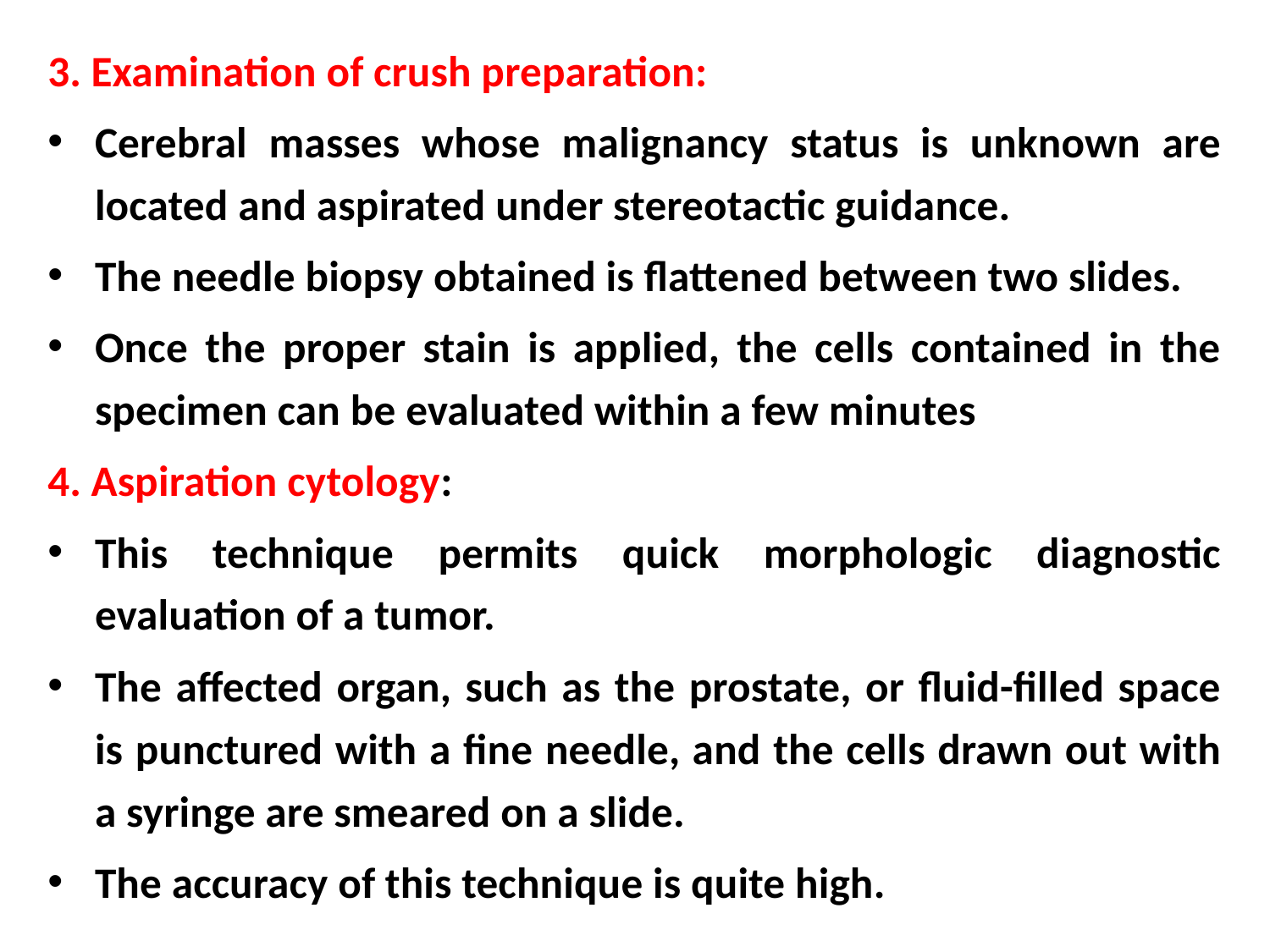

3. Examination of crush preparation:
Cerebral masses whose malignancy status is unknown are located and aspirated under stereotactic guidance.
The needle biopsy obtained is flattened between two slides.
Once the proper stain is applied, the cells contained in the specimen can be evaluated within a few minutes
4. Aspiration cytology:
This technique permits quick morphologic diagnostic evaluation of a tumor.
The affected organ, such as the prostate, or fluid-filled space is punctured with a fine needle, and the cells drawn out with a syringe are smeared on a slide.
The accuracy of this technique is quite high.